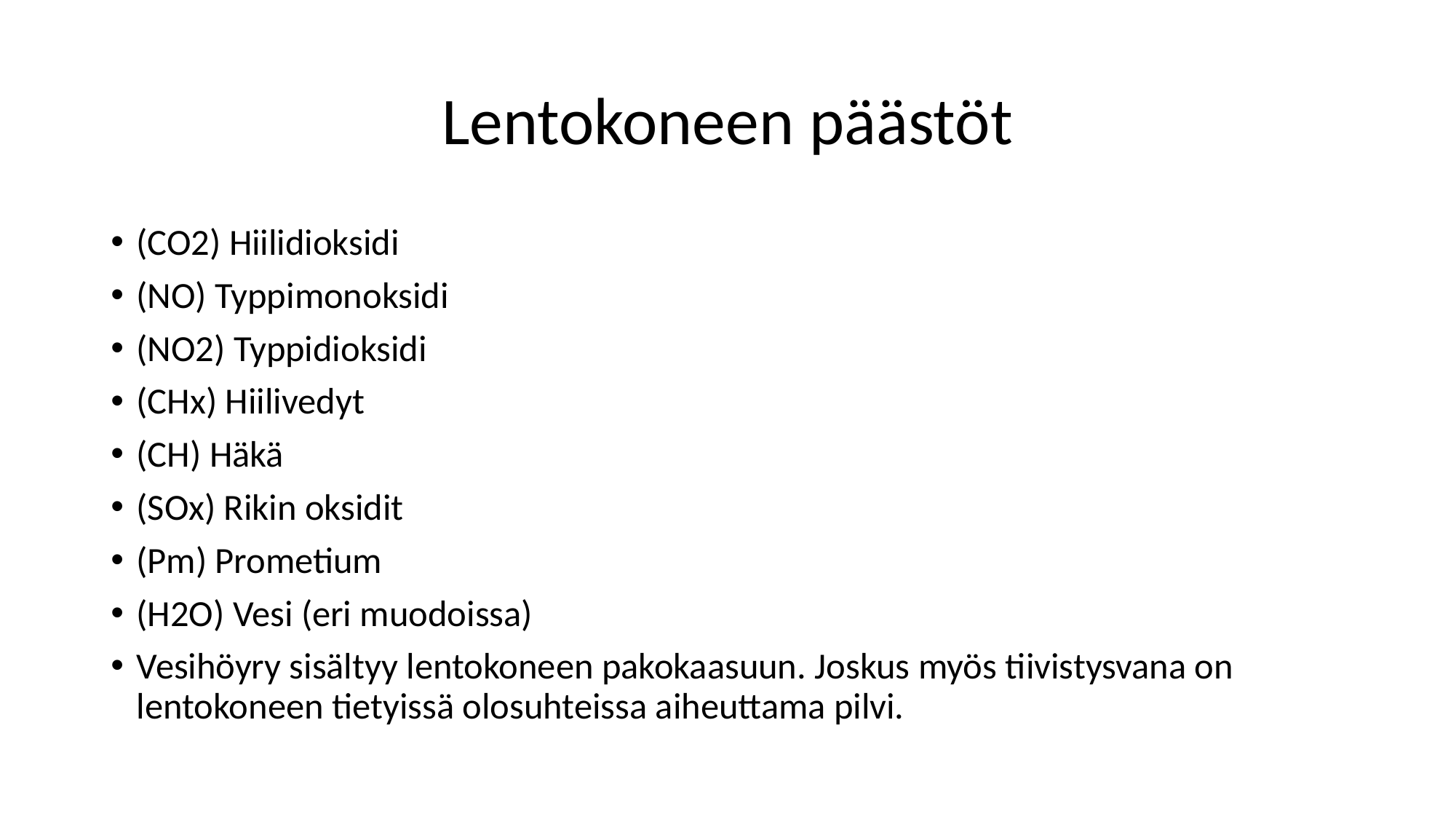

# Lentokoneen päästöt
(CO2) Hiilidioksidi
(NO) Typpimonoksidi
(NO2) Typpidioksidi
(CHx) Hiilivedyt
(CH) Häkä
(SOx) Rikin oksidit
(Pm) Prometium
(H2O) Vesi (eri muodoissa)
Vesihöyry sisältyy lentokoneen pakokaasuun. Joskus myös tiivistysvana on lentokoneen tietyissä olosuhteissa aiheuttama pilvi.